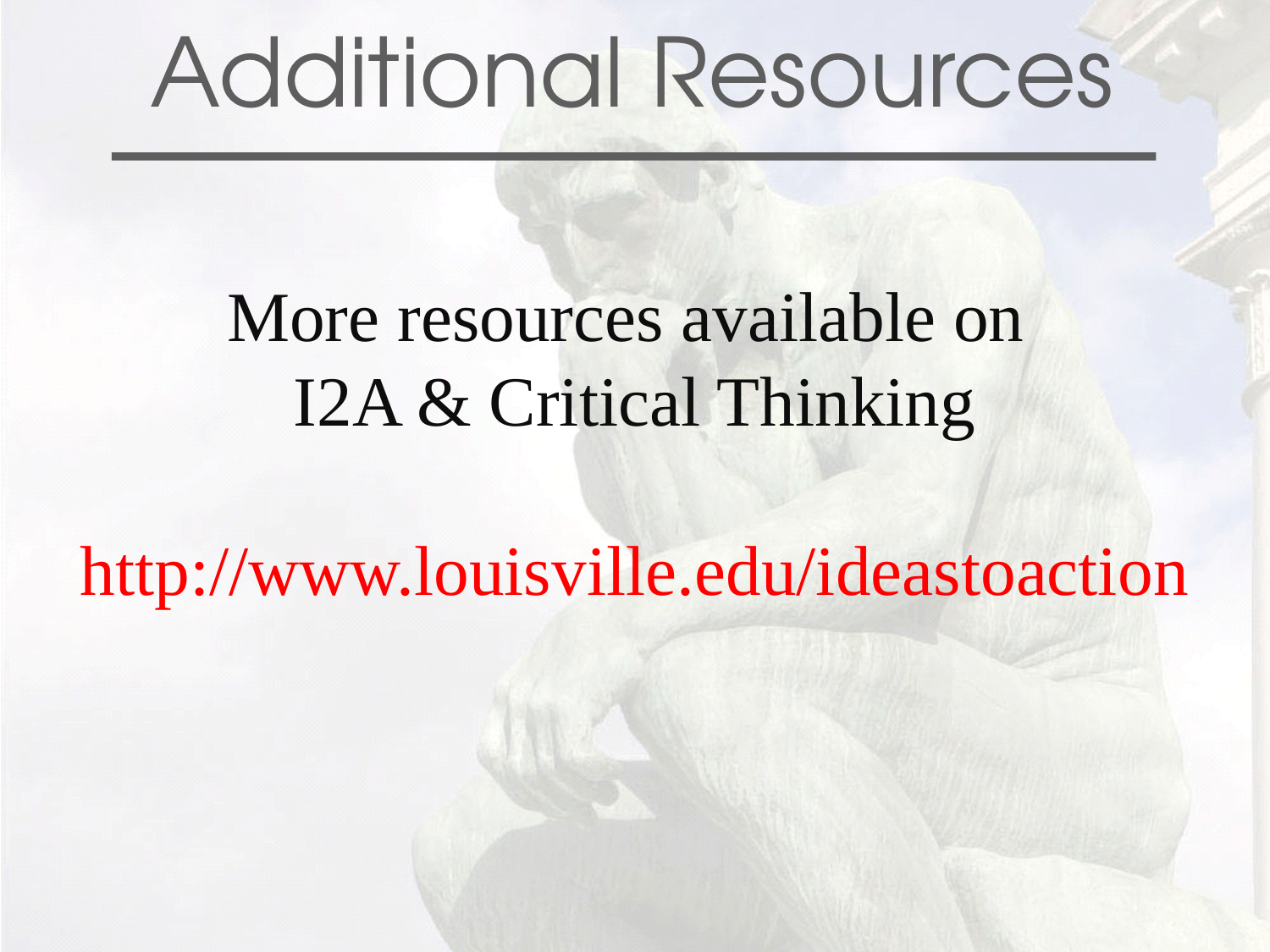

# Additional Resources
More resources available on
I2A & Critical Thinking

http://www.louisville.edu/ideastoaction